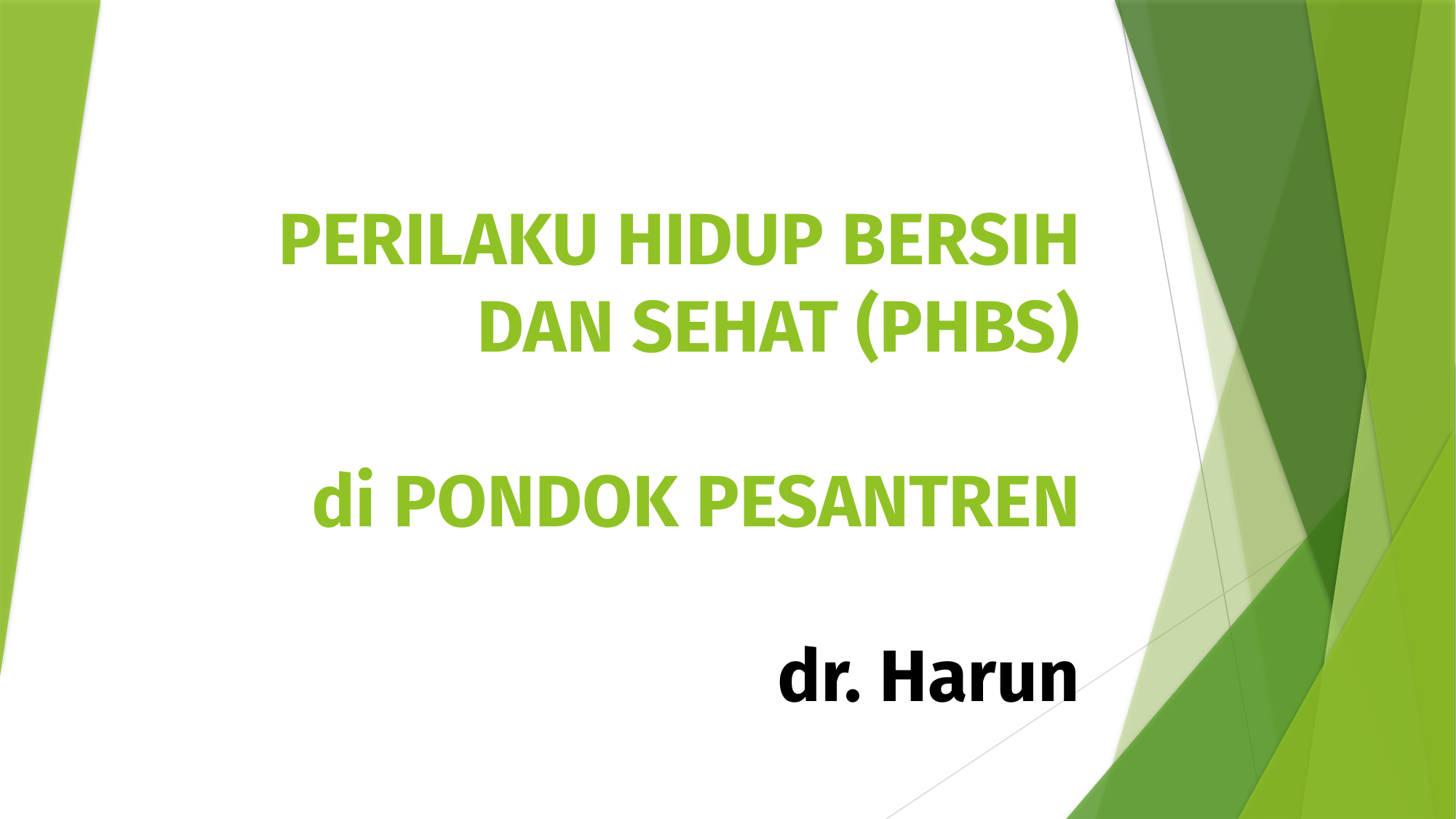

# PERILAKU HIDUP BERSIH DAN SEHAT (PHBS) di PONDOK PESANTREN dr. Harun